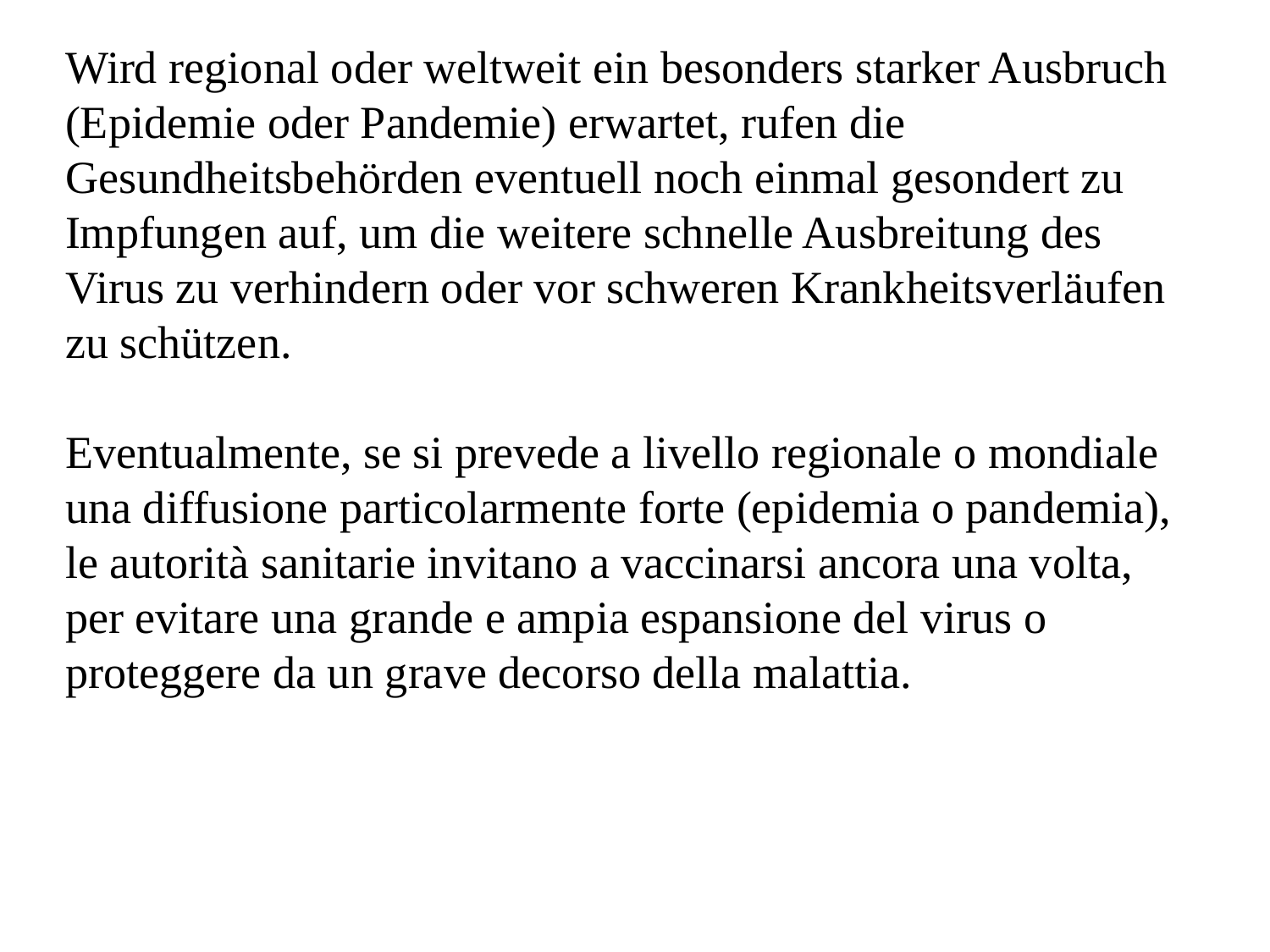

Wird regional oder weltweit ein besonders starker Ausbruch (Epidemie oder Pandemie) erwartet, rufen die Gesundheitsbehörden eventuell noch einmal gesondert zu Impfungen auf, um die weitere schnelle Ausbreitung des Virus zu verhindern oder vor schweren Krankheitsverläufen zu schützen.

Eventualmente, se si prevede a livello regionale o mondiale una diffusione particolarmente forte (epidemia o pandemia), le autorità sanitarie invitano a vaccinarsi ancora una volta, per evitare una grande e ampia espansione del virus o proteggere da un grave decorso della malattia.